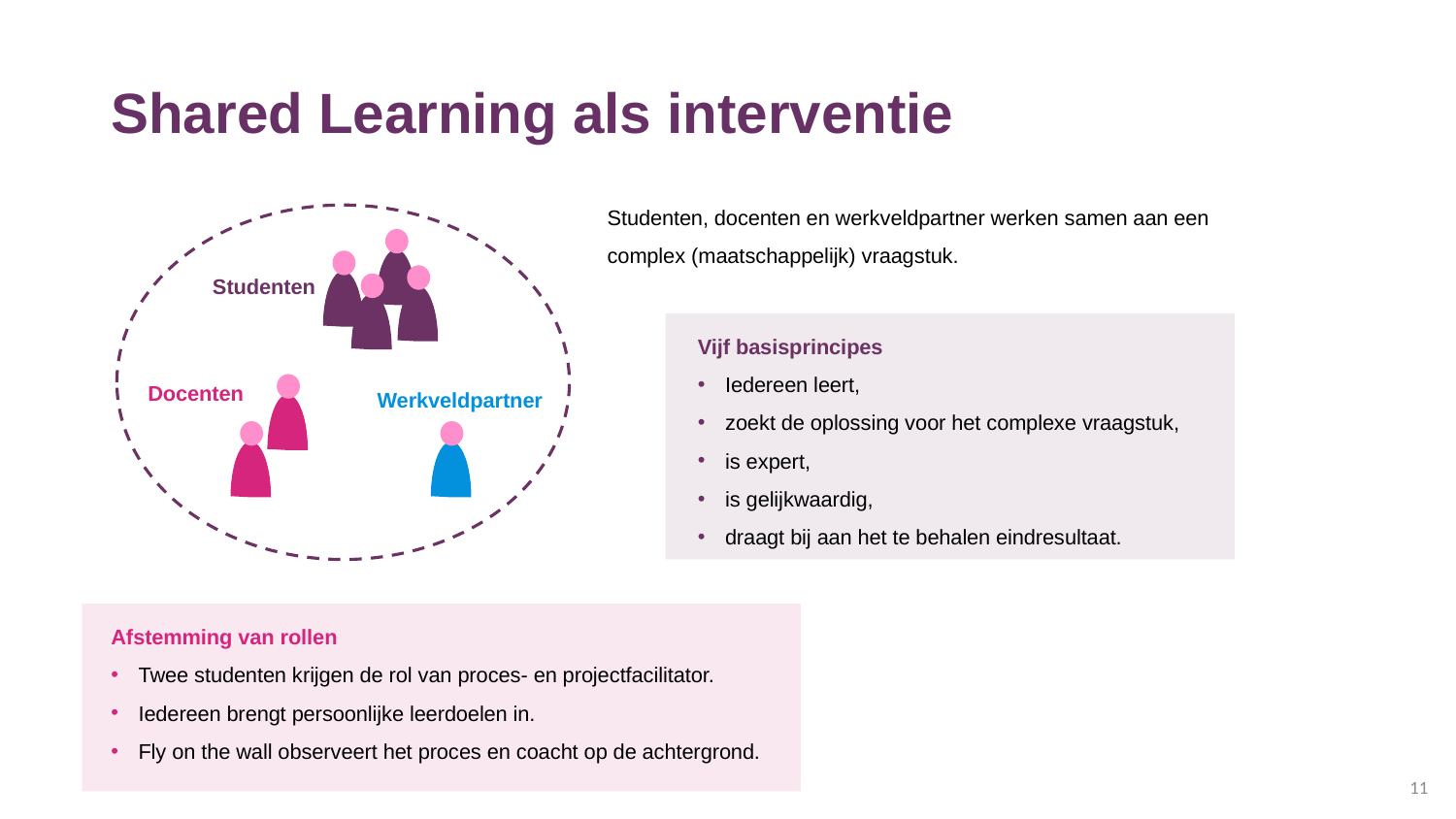

Shared Learning als interventie
Studenten, docenten en werkveldpartner werken samen aan een complex (maatschappelijk) vraagstuk.

Studenten

Docenten

Werkveldpartner

Vijf basisprincipes
Iedereen leert,
zoekt de oplossing voor het complexe vraagstuk,
is expert,
is gelijkwaardig,
draagt bij aan het te behalen eindresultaat.

Afstemming van rollen
Twee studenten krijgen de rol van proces- en projectfacilitator.
Iedereen brengt persoonlijke leerdoelen in.
Fly on the wall observeert het proces en coacht op de achtergrond.
11